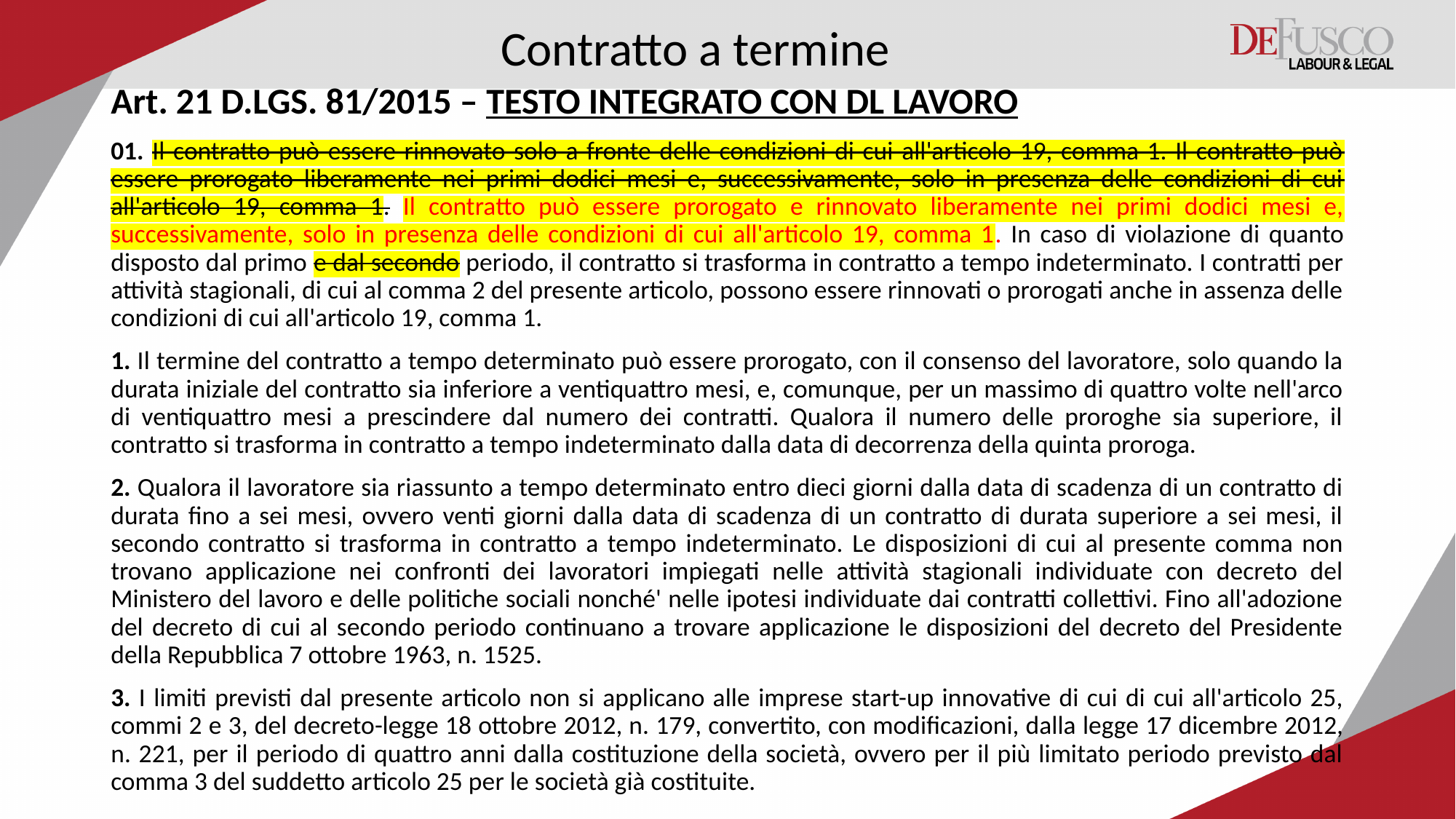

# Contratto a termine
Art. 21 D.LGS. 81/2015 – TESTO INTEGRATO CON DL LAVORO
01. Il contratto può essere rinnovato solo a fronte delle condizioni di cui all'articolo 19, comma 1. Il contratto può essere prorogato liberamente nei primi dodici mesi e, successivamente, solo in presenza delle condizioni di cui all'articolo 19, comma 1. Il contratto può essere prorogato e rinnovato liberamente nei primi dodici mesi e, successivamente, solo in presenza delle condizioni di cui all'articolo 19, comma 1. In caso di violazione di quanto disposto dal primo e dal secondo periodo, il contratto si trasforma in contratto a tempo indeterminato. I contratti per attività stagionali, di cui al comma 2 del presente articolo, possono essere rinnovati o prorogati anche in assenza delle condizioni di cui all'articolo 19, comma 1.
1. Il termine del contratto a tempo determinato può essere prorogato, con il consenso del lavoratore, solo quando la durata iniziale del contratto sia inferiore a ventiquattro mesi, e, comunque, per un massimo di quattro volte nell'arco di ventiquattro mesi a prescindere dal numero dei contratti. Qualora il numero delle proroghe sia superiore, il contratto si trasforma in contratto a tempo indeterminato dalla data di decorrenza della quinta proroga.
2. Qualora il lavoratore sia riassunto a tempo determinato entro dieci giorni dalla data di scadenza di un contratto di durata fino a sei mesi, ovvero venti giorni dalla data di scadenza di un contratto di durata superiore a sei mesi, il secondo contratto si trasforma in contratto a tempo indeterminato. Le disposizioni di cui al presente comma non trovano applicazione nei confronti dei lavoratori impiegati nelle attività stagionali individuate con decreto del Ministero del lavoro e delle politiche sociali nonché' nelle ipotesi individuate dai contratti collettivi. Fino all'adozione del decreto di cui al secondo periodo continuano a trovare applicazione le disposizioni del decreto del Presidente della Repubblica 7 ottobre 1963, n. 1525.
3. I limiti previsti dal presente articolo non si applicano alle imprese start-up innovative di cui di cui all'articolo 25, commi 2 e 3, del decreto-legge 18 ottobre 2012, n. 179, convertito, con modificazioni, dalla legge 17 dicembre 2012, n. 221, per il periodo di quattro anni dalla costituzione della società, ovvero per il più limitato periodo previsto dal comma 3 del suddetto articolo 25 per le società già costituite.